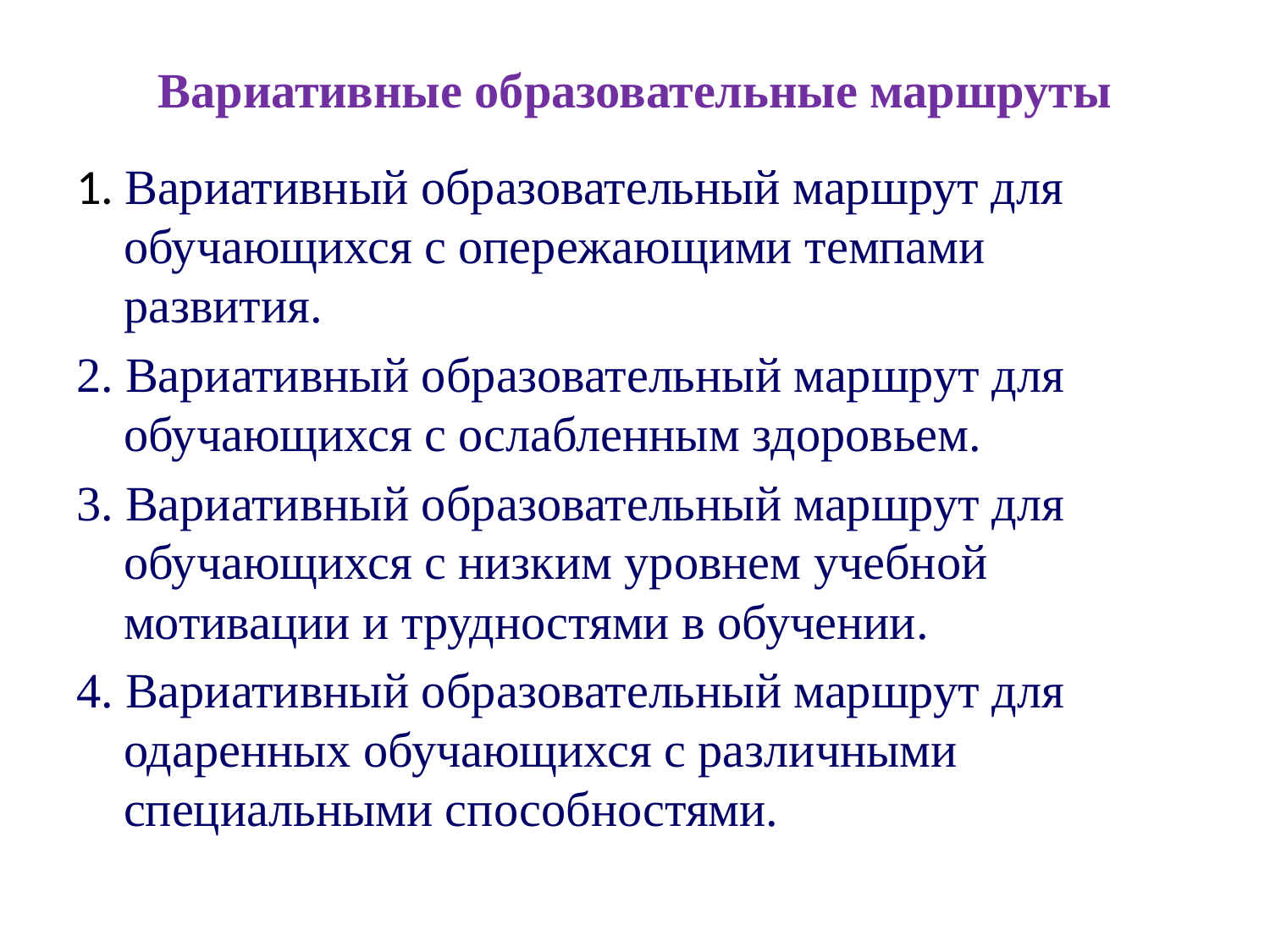

# Вариативные образовательные маршруты
1. Вариативный образовательный маршрут для обучающихся с опережающими темпами развития.
2. Вариативный образовательный маршрут для обучающихся с ослабленным здоровьем.
3. Вариативный образовательный маршрут для обучающихся с низким уровнем учебной мотивации и трудностями в обучении.
4. Вариативный образовательный маршрут для одаренных обучающихся с различными специальными способностями.